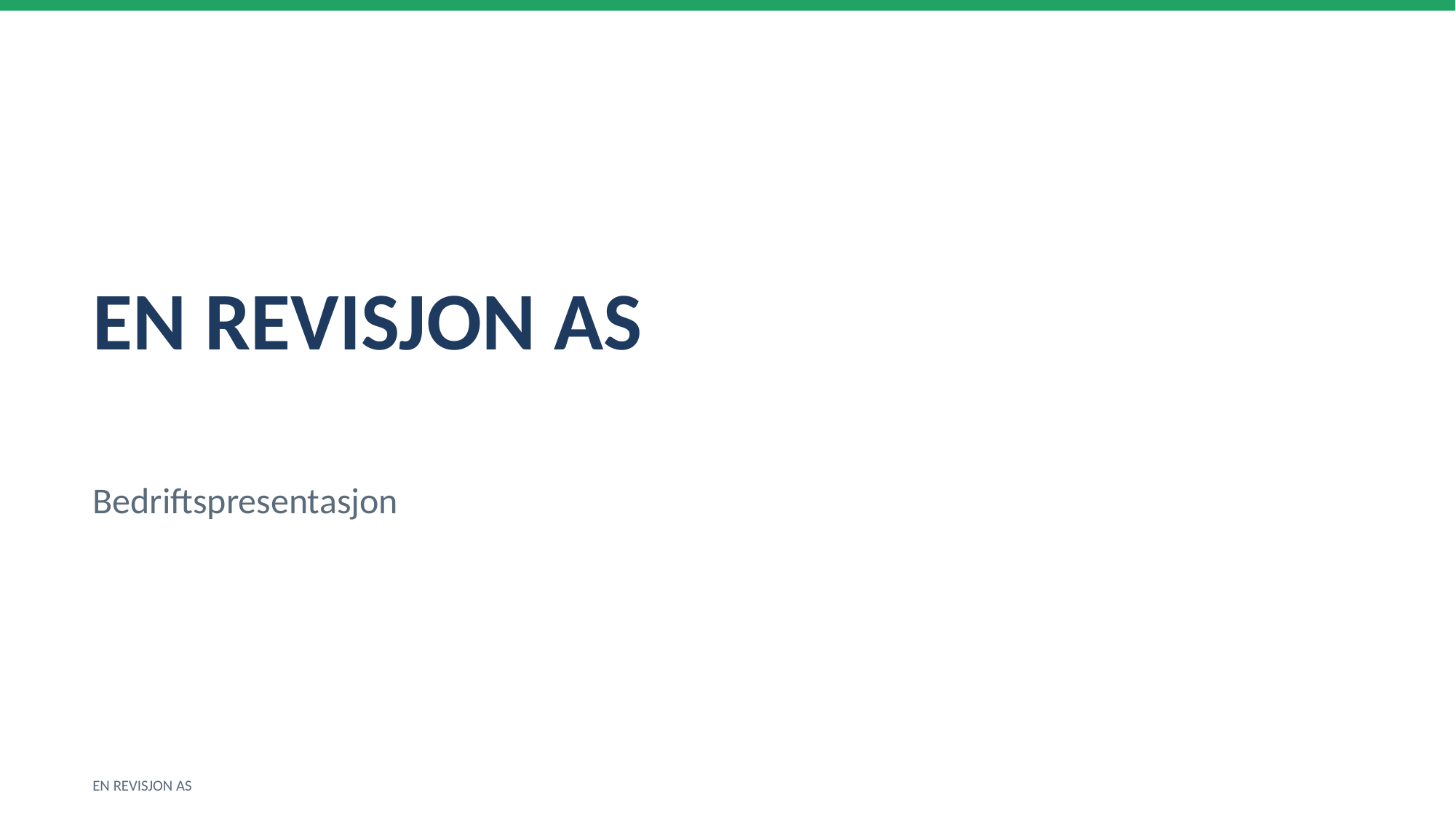

EN REVISJON AS
Bedriftspresentasjon
EN REVISJON AS